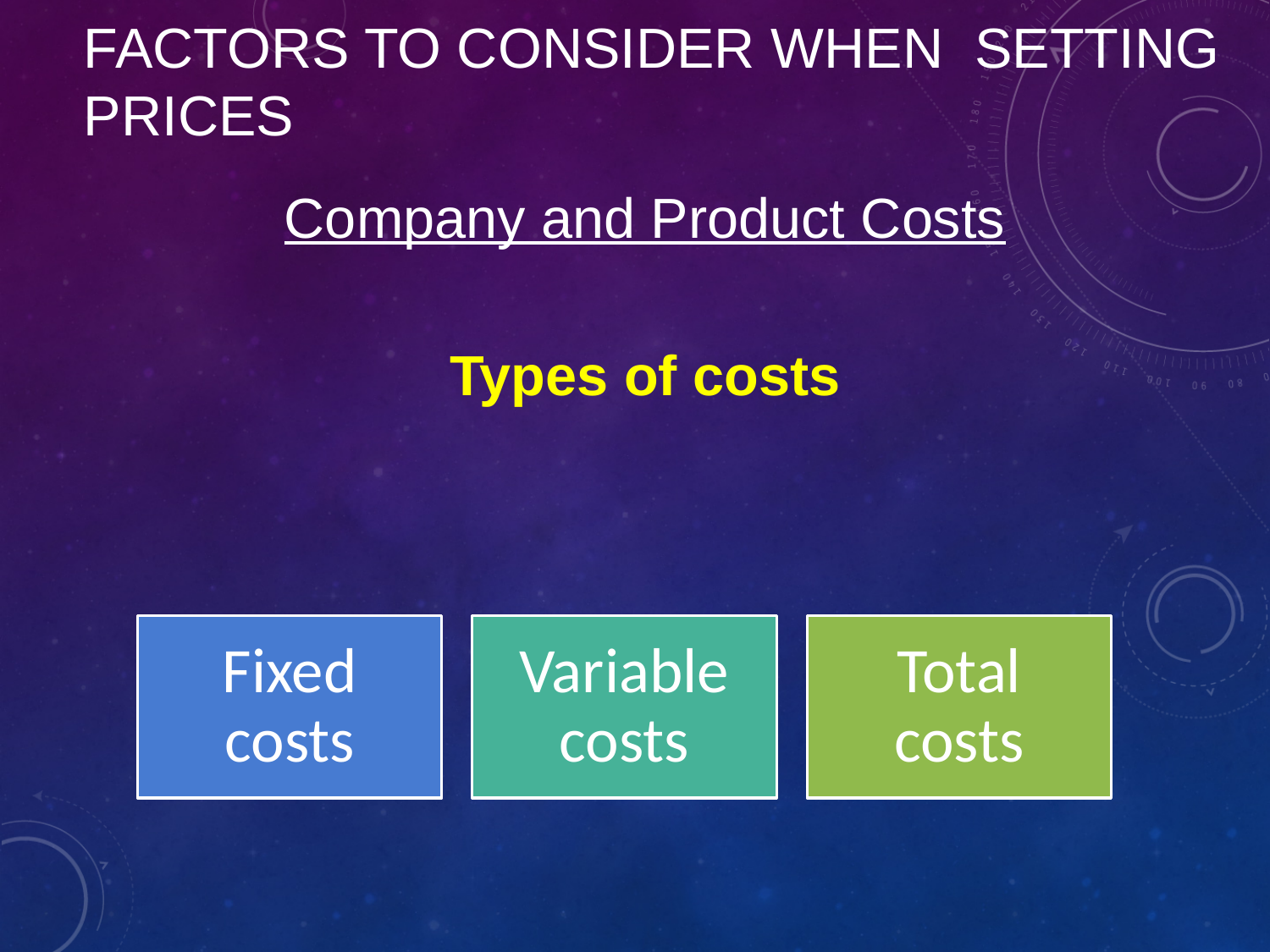

# Factors to Consider When  Setting Prices
Company and Product Costs

Types of costs
Fixed costs
Variable costs
Total costs